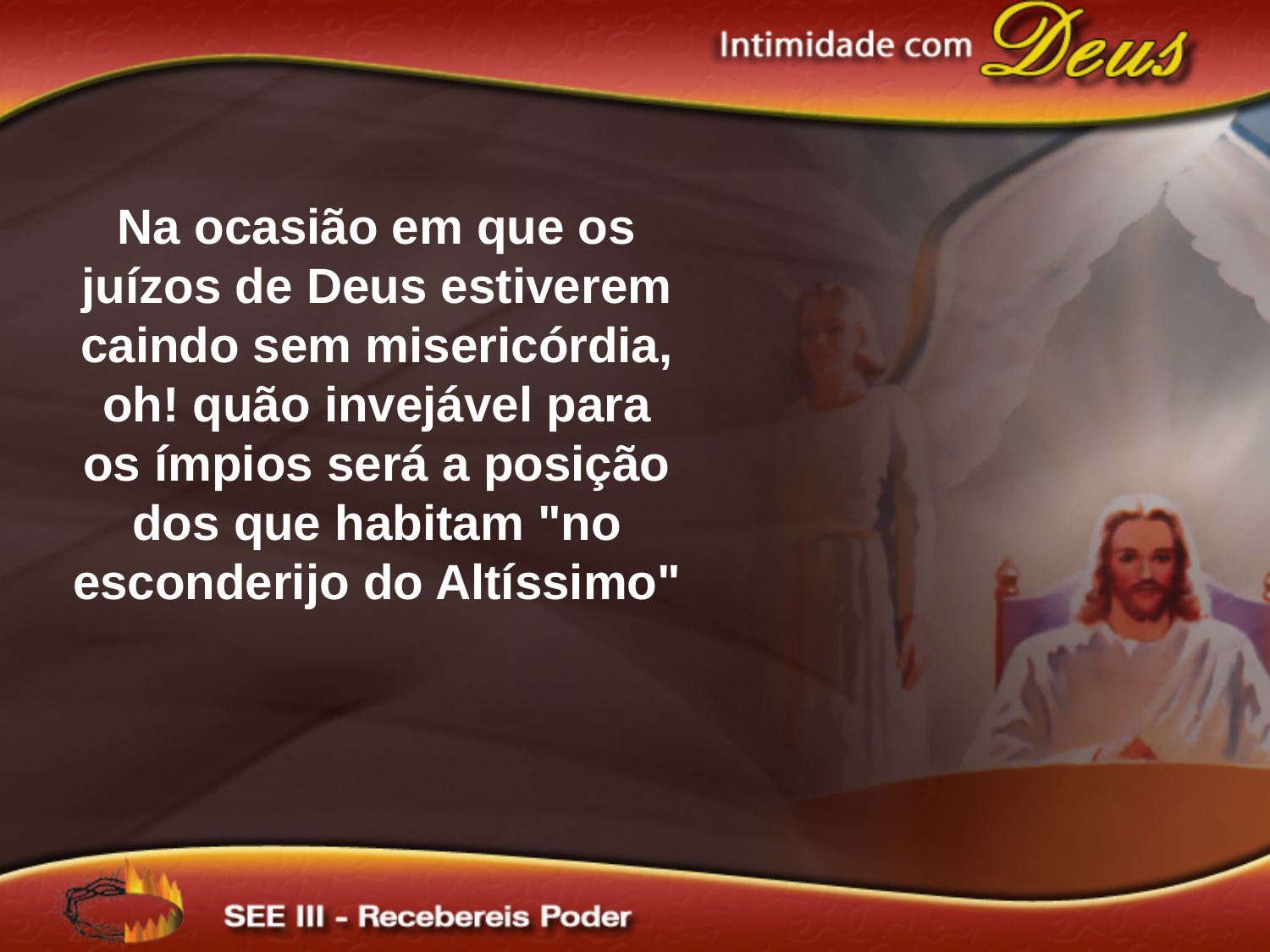

Na ocasião em que os juízos de Deus estiverem caindo sem misericórdia, oh! quão invejável para os ímpios será a posição dos que habitam "no esconderijo do Altíssimo"